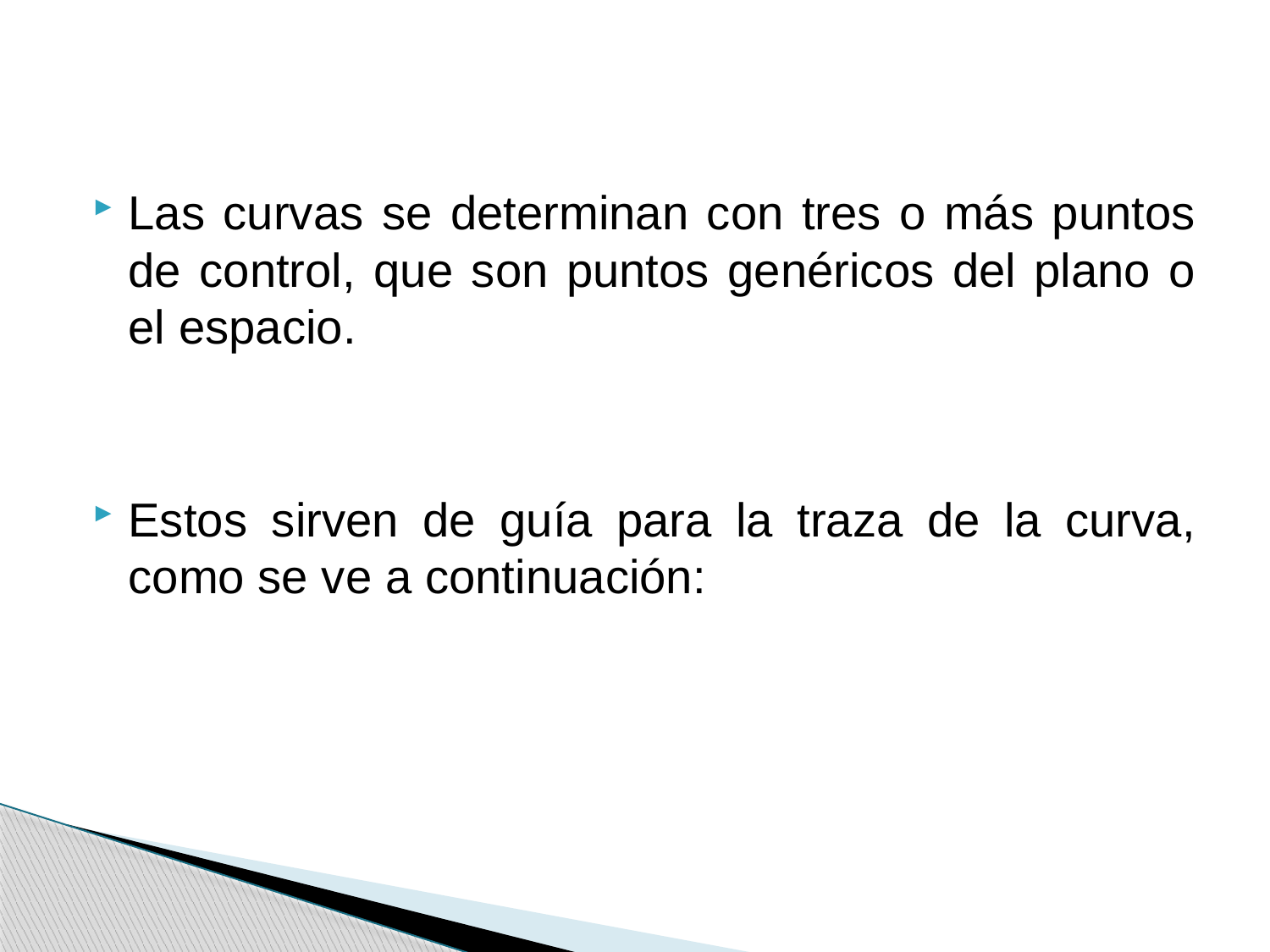

Las curvas se determinan con tres o más puntos de control, que son puntos genéricos del plano o el espacio.

Estos sirven de guía para la traza de la curva, como se ve a continuación:

#